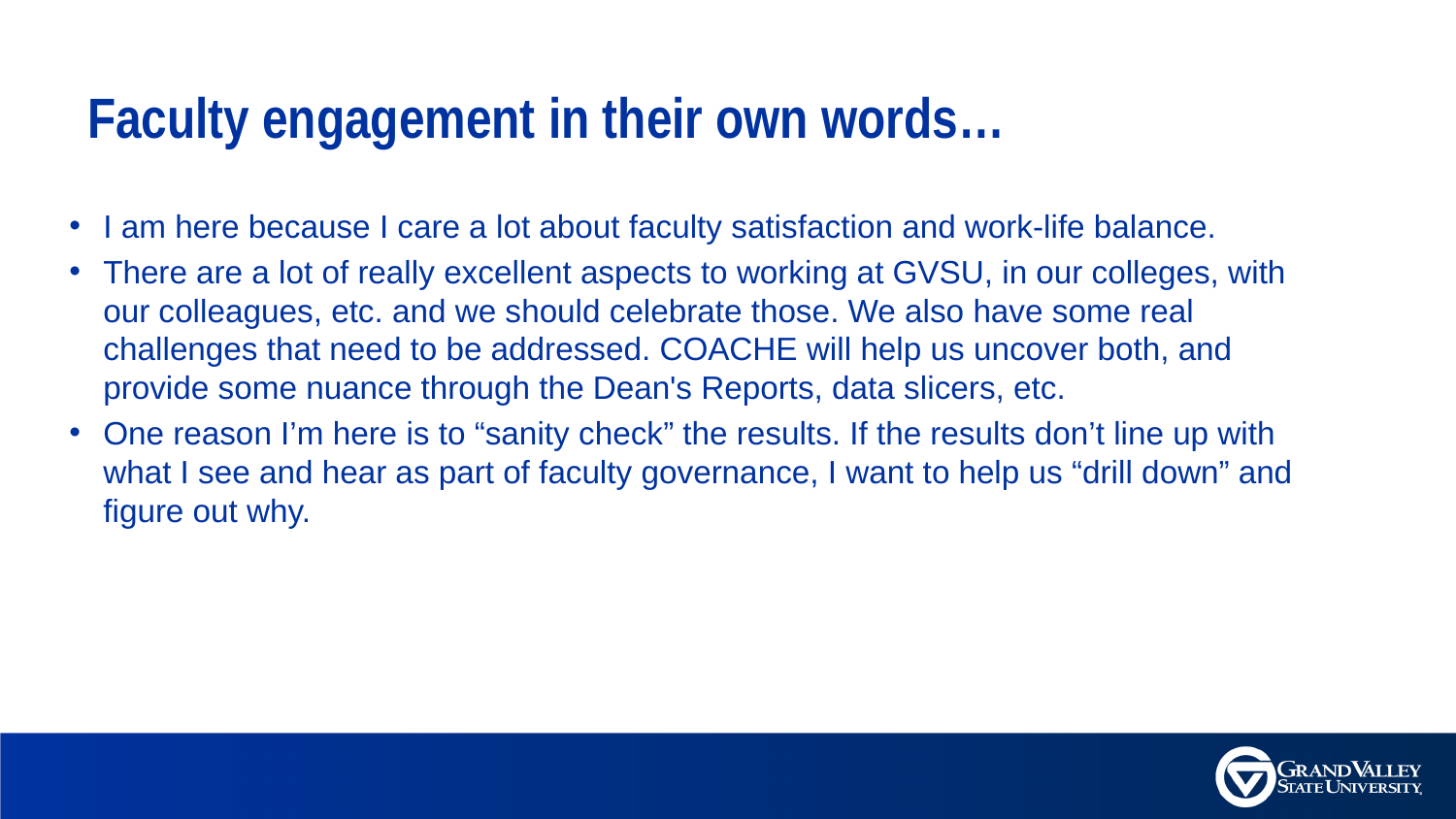

# Faculty engagement in their own words…
I am here because I care a lot about faculty satisfaction and work-life balance.
There are a lot of really excellent aspects to working at GVSU, in our colleges, with our colleagues, etc. and we should celebrate those. We also have some real challenges that need to be addressed. COACHE will help us uncover both, and provide some nuance through the Dean's Reports, data slicers, etc.
One reason I’m here is to “sanity check” the results. If the results don’t line up with what I see and hear as part of faculty governance, I want to help us “drill down” and figure out why.